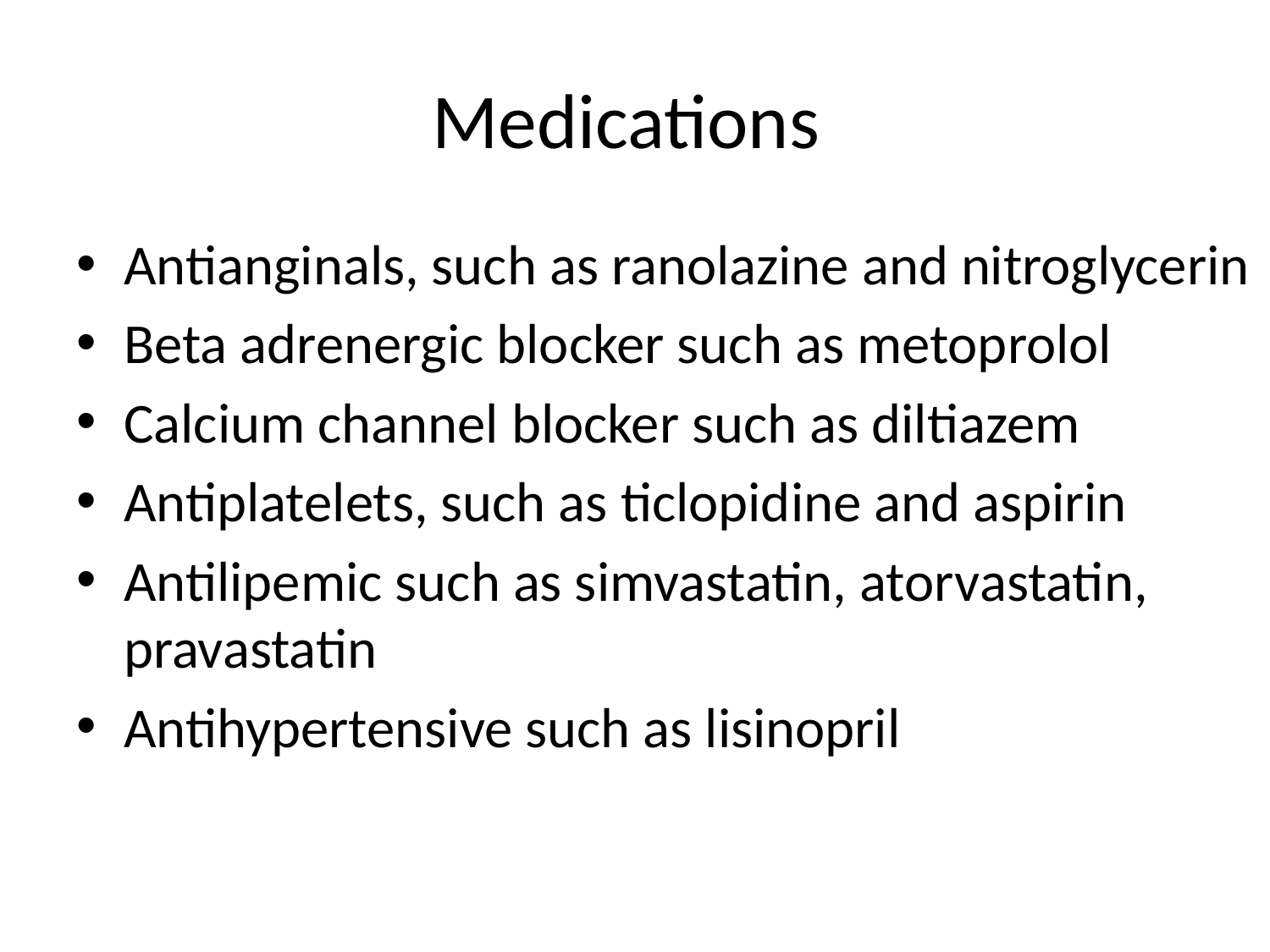

# Medications
Antianginals, such as ranolazine and nitroglycerin
Beta adrenergic blocker such as metoprolol
Calcium channel blocker such as diltiazem
Antiplatelets, such as ticlopidine and aspirin
Antilipemic such as simvastatin, atorvastatin, pravastatin
Antihypertensive such as lisinopril